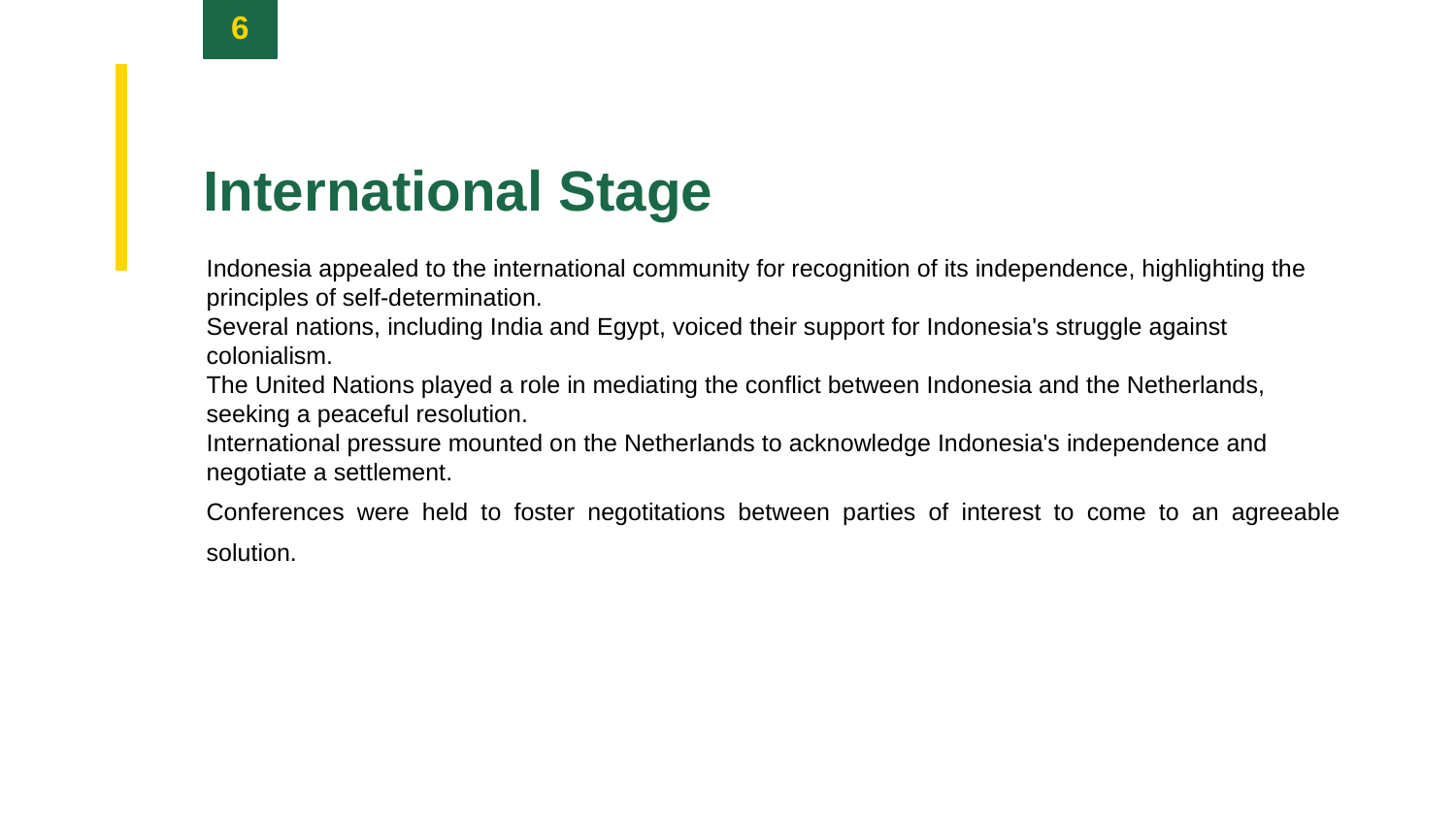

6

International Stage
Indonesia appealed to the international community for recognition of its independence, highlighting the principles of self-determination.
Several nations, including India and Egypt, voiced their support for Indonesia's struggle against colonialism.
The United Nations played a role in mediating the conflict between Indonesia and the Netherlands, seeking a peaceful resolution.
International pressure mounted on the Netherlands to acknowledge Indonesia's independence and negotiate a settlement.
Conferences were held to foster negotitations between parties of interest to come to an agreeable solution.